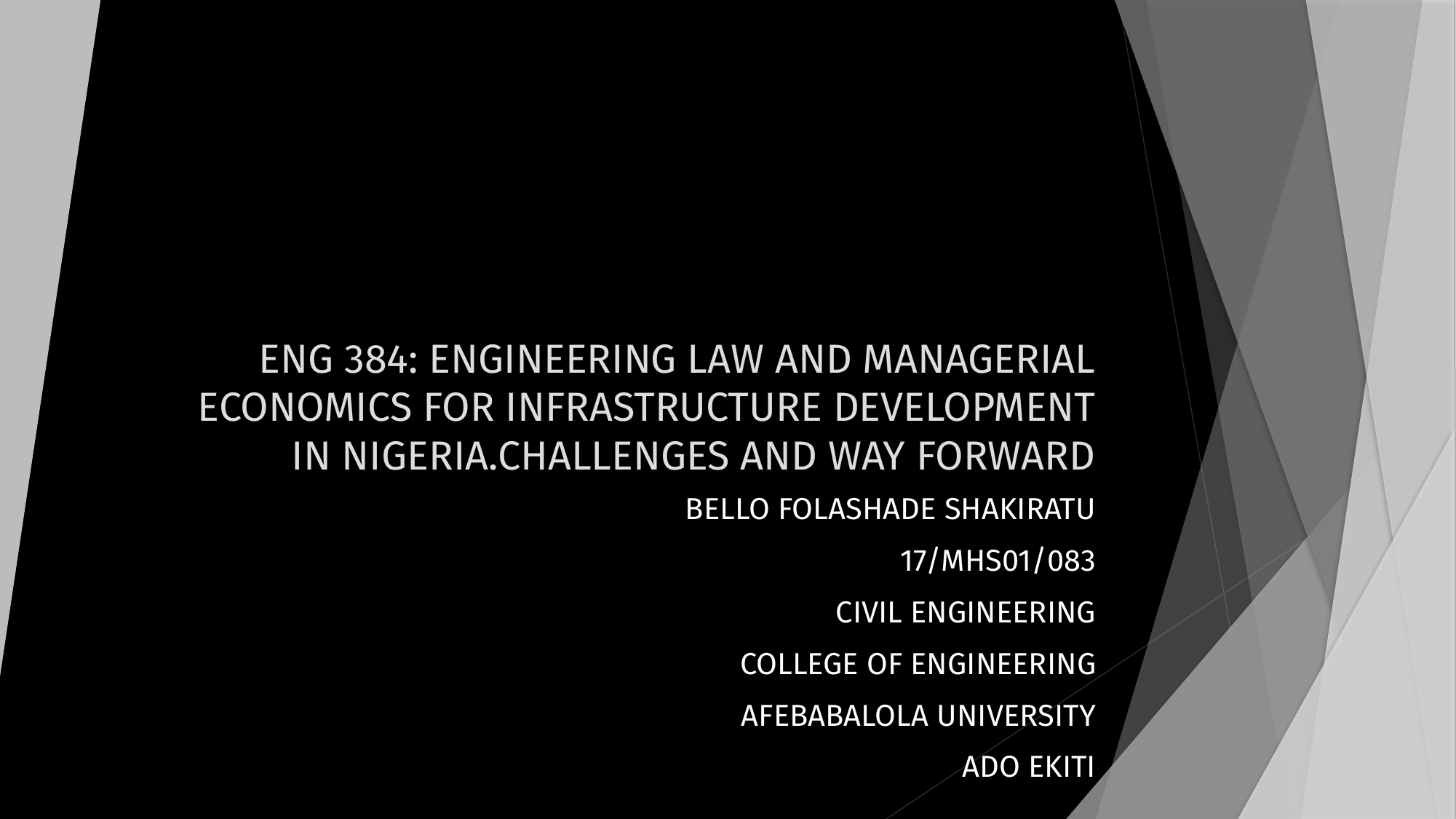

# ENG 384: ENGINEERING LAW AND MANAGERIAL ECONOMICS FOR INFRASTRUCTURE DEVELOPMENT IN NIGERIA.CHALLENGES AND WAY FORWARD
BELLO FOLASHADE SHAKIRATU
17/MHS01/083
CIVIL ENGINEERING
COLLEGE OF ENGINEERING
AFEBABALOLA UNIVERSITY
ADO EKITI